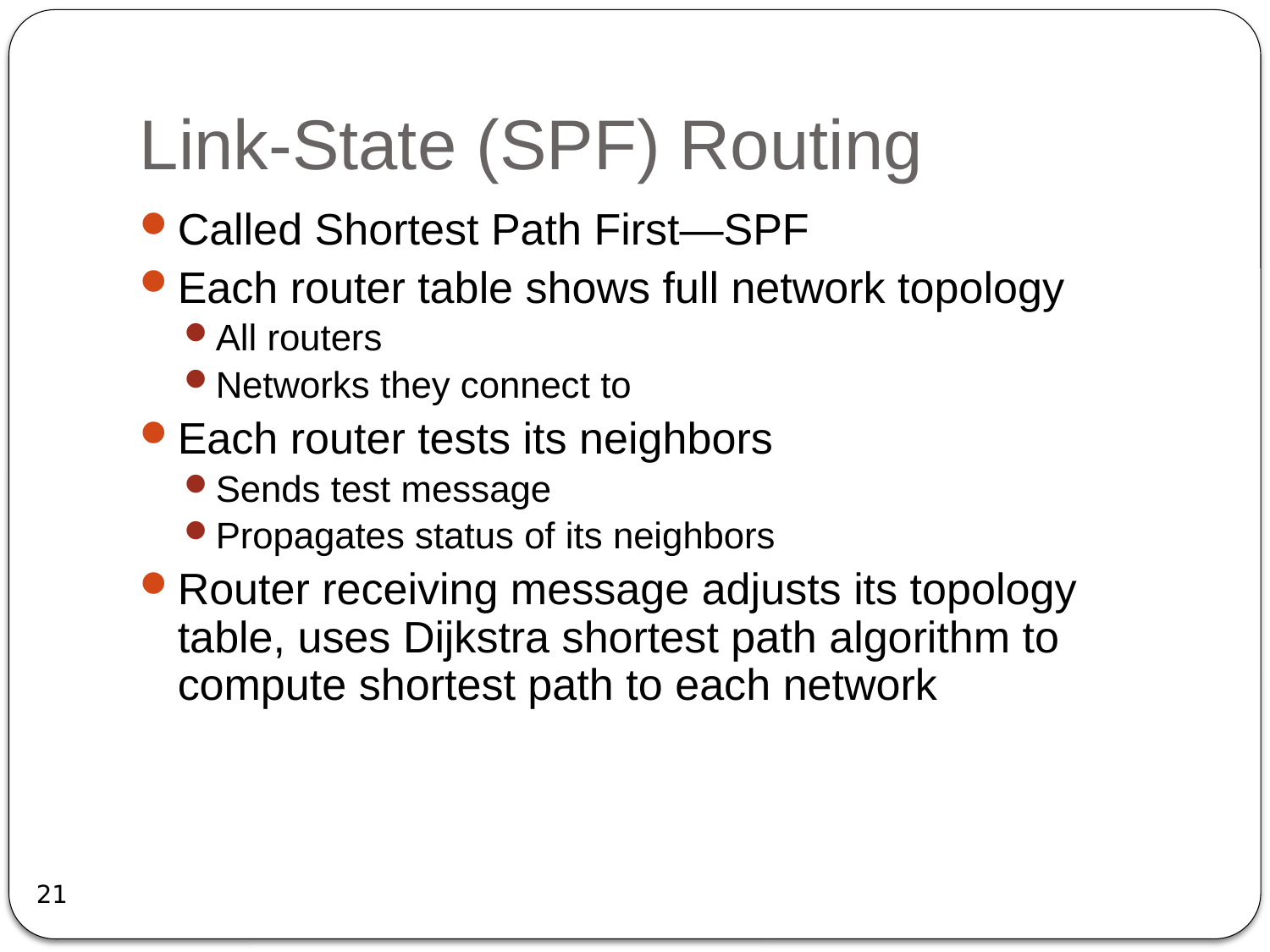

# Link-State (SPF) Routing
Called Shortest Path First—SPF
Each router table shows full network topology
All routers
Networks they connect to
Each router tests its neighbors
Sends test message
Propagates status of its neighbors
Router receiving message adjusts its topology table, uses Dijkstra shortest path algorithm to compute shortest path to each network

21